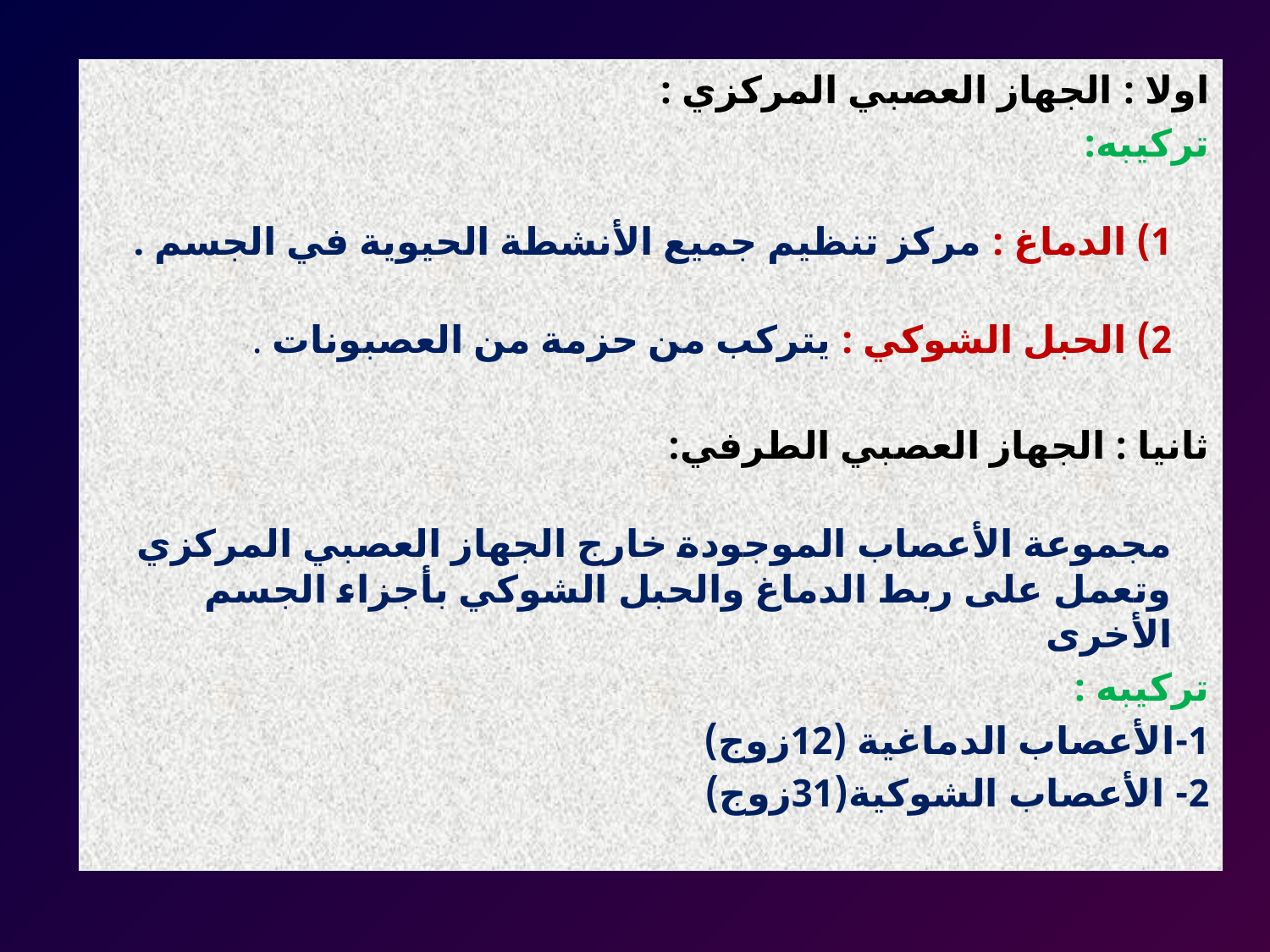

اولا : الجهاز العصبي المركزي :
تركيبه:
1) الدماغ : مركز تنظيم جميع الأنشطة الحيوية في الجسم .
2) الحبل الشوكي : يتركب من حزمة من العصبونات .

ثانيا : الجهاز العصبي الطرفي:
مجموعة الأعصاب الموجودة خارج الجهاز العصبي المركزي وتعمل على ربط الدماغ والحبل الشوكي بأجزاء الجسم الأخرى
تركيبه :
1-الأعصاب الدماغية (12زوج)
2- الأعصاب الشوكية(31زوج)